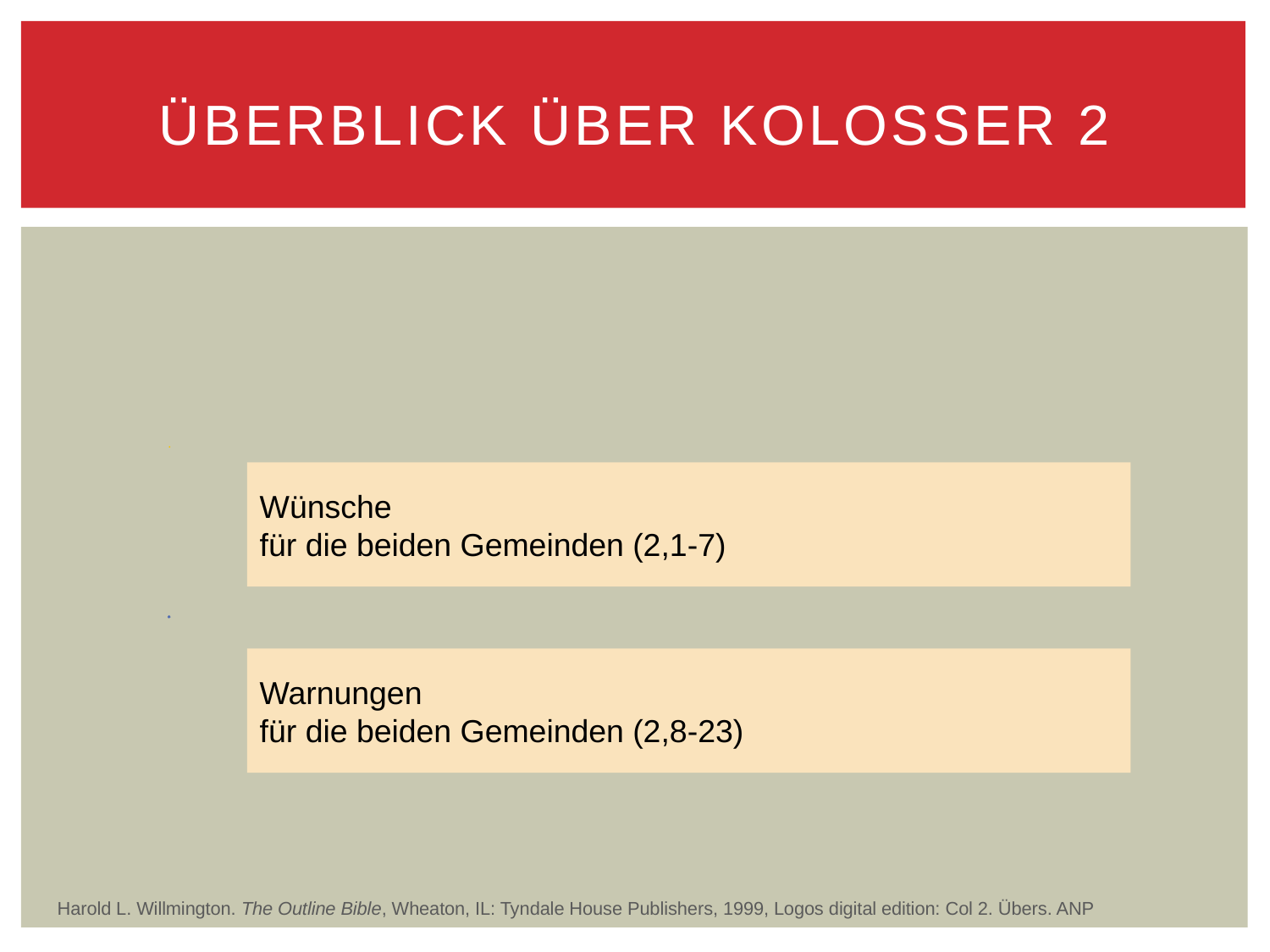

# Überblick über Kolosser 2
Wünsche
für die beiden Gemeinden (2,1-7)
Warnungen
für die beiden Gemeinden (2,8-23)
Harold L. Willmington. The Outline Bible, Wheaton, IL: Tyndale House Publishers, 1999, Logos digital edition: Col 2. Übers. ANP